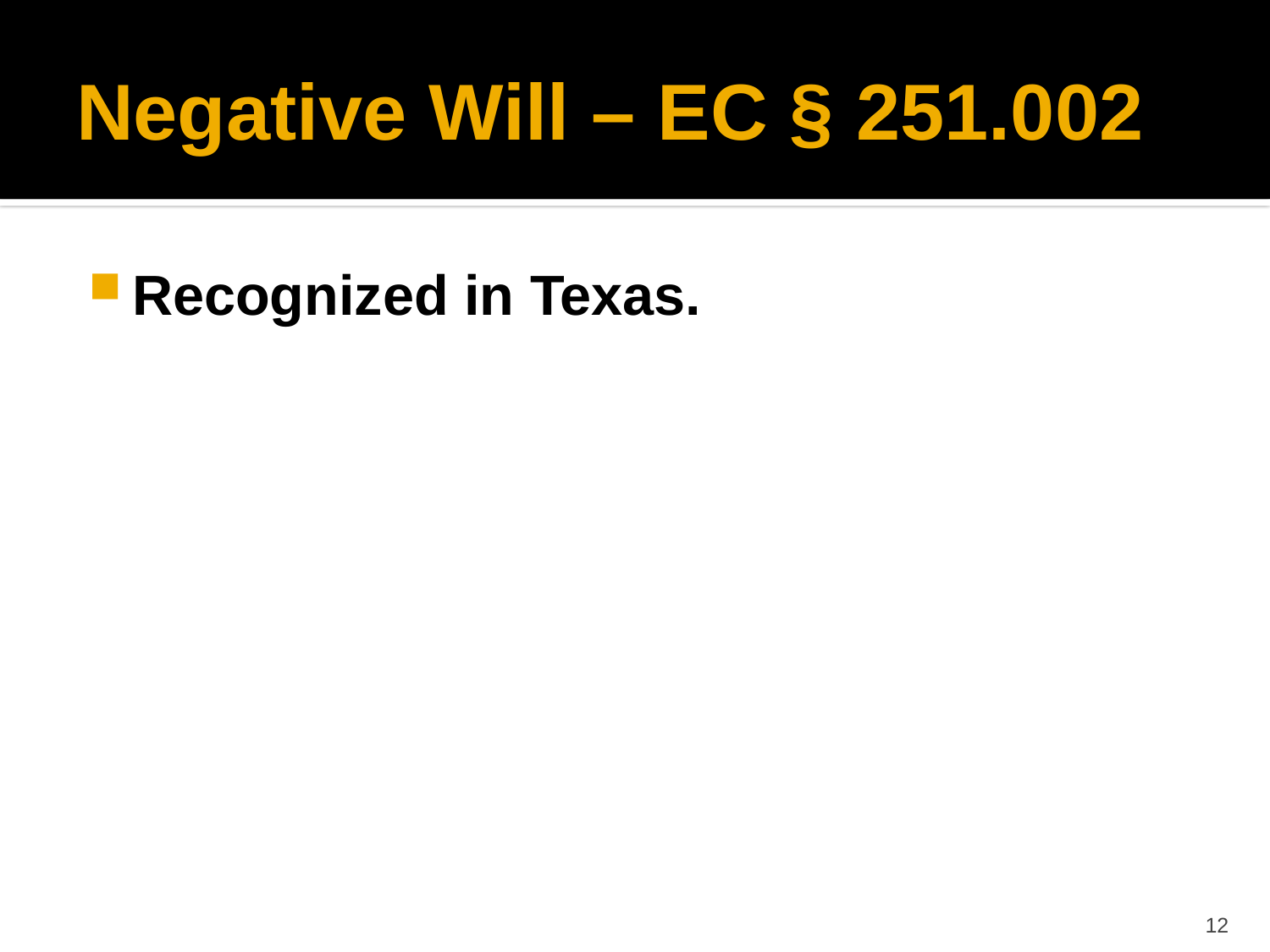

# Negative Will – EC § 251.002
Recognized in Texas.
12